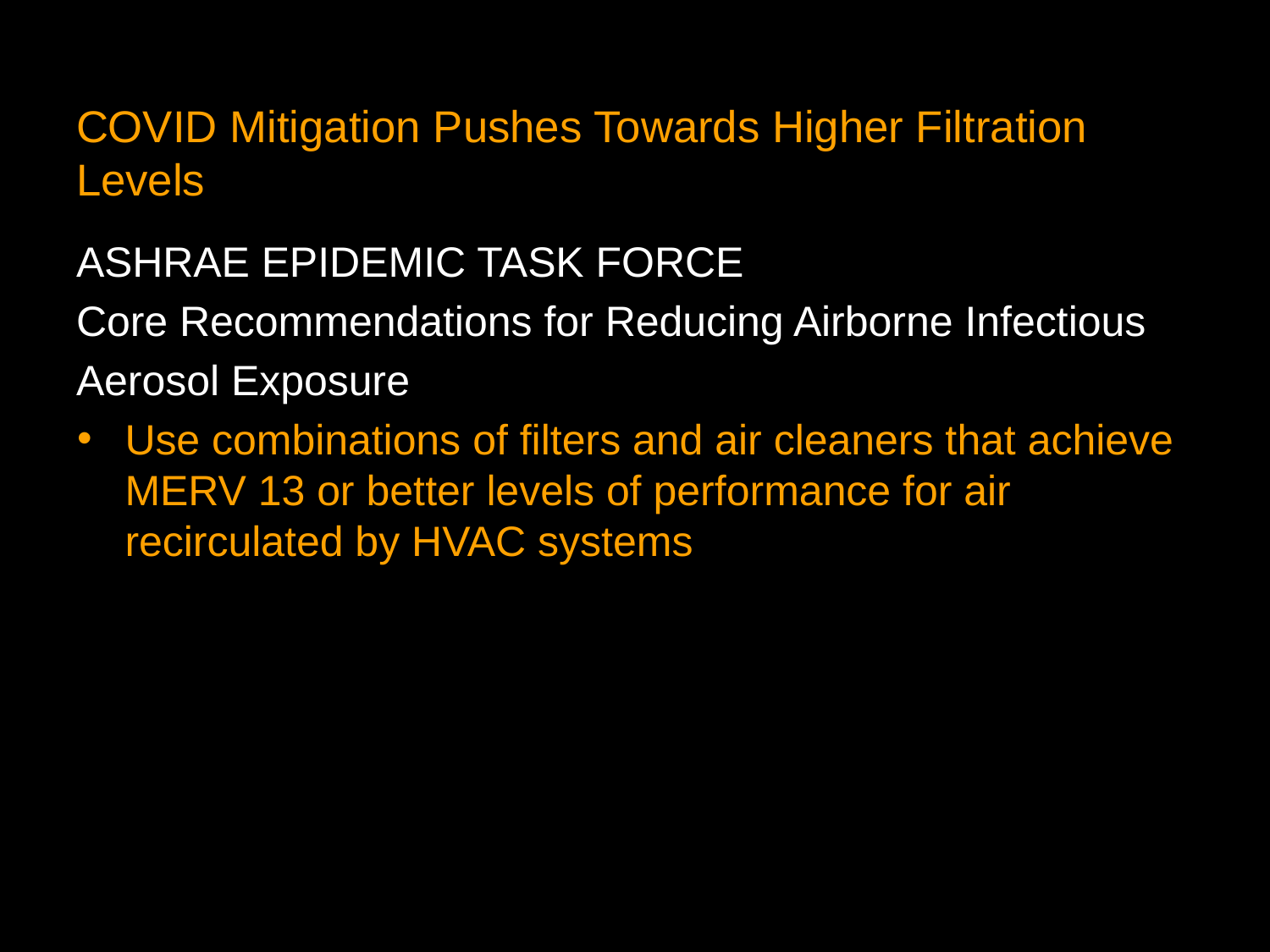

# COVID Mitigation Pushes Towards Higher Filtration Levels
ASHRAE EPIDEMIC TASK FORCE
Core Recommendations for Reducing Airborne Infectious
Aerosol Exposure
Use combinations of filters and air cleaners that achieve MERV 13 or better levels of performance for air recirculated by HVAC systems
6